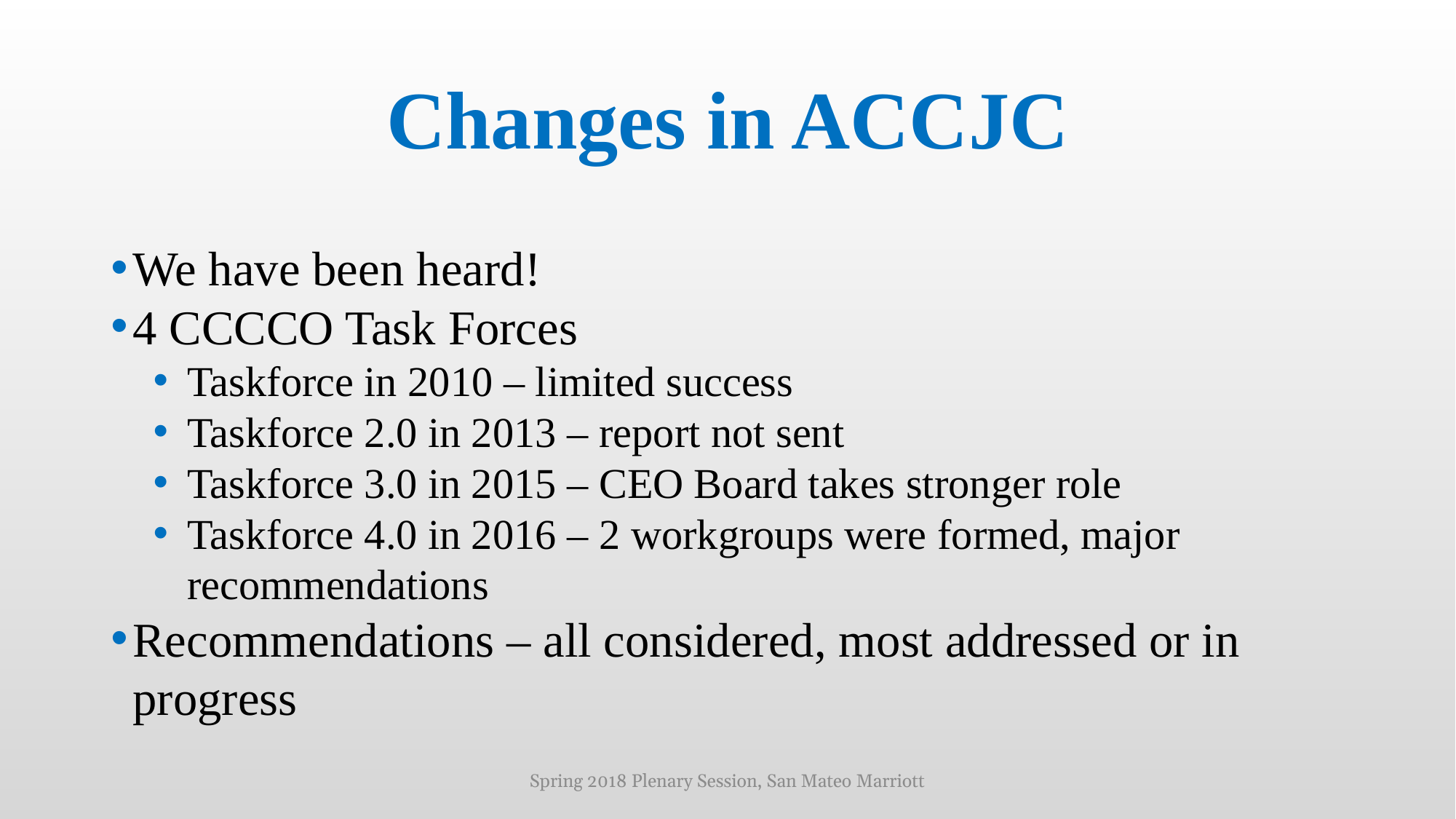

# Changes in ACCJC
We have been heard!
4 CCCCO Task Forces
Taskforce in 2010 – limited success
Taskforce 2.0 in 2013 – report not sent
Taskforce 3.0 in 2015 – CEO Board takes stronger role
Taskforce 4.0 in 2016 – 2 workgroups were formed, major recommendations
Recommendations – all considered, most addressed or in progress

Spring 2018 Plenary Session, San Mateo Marriott